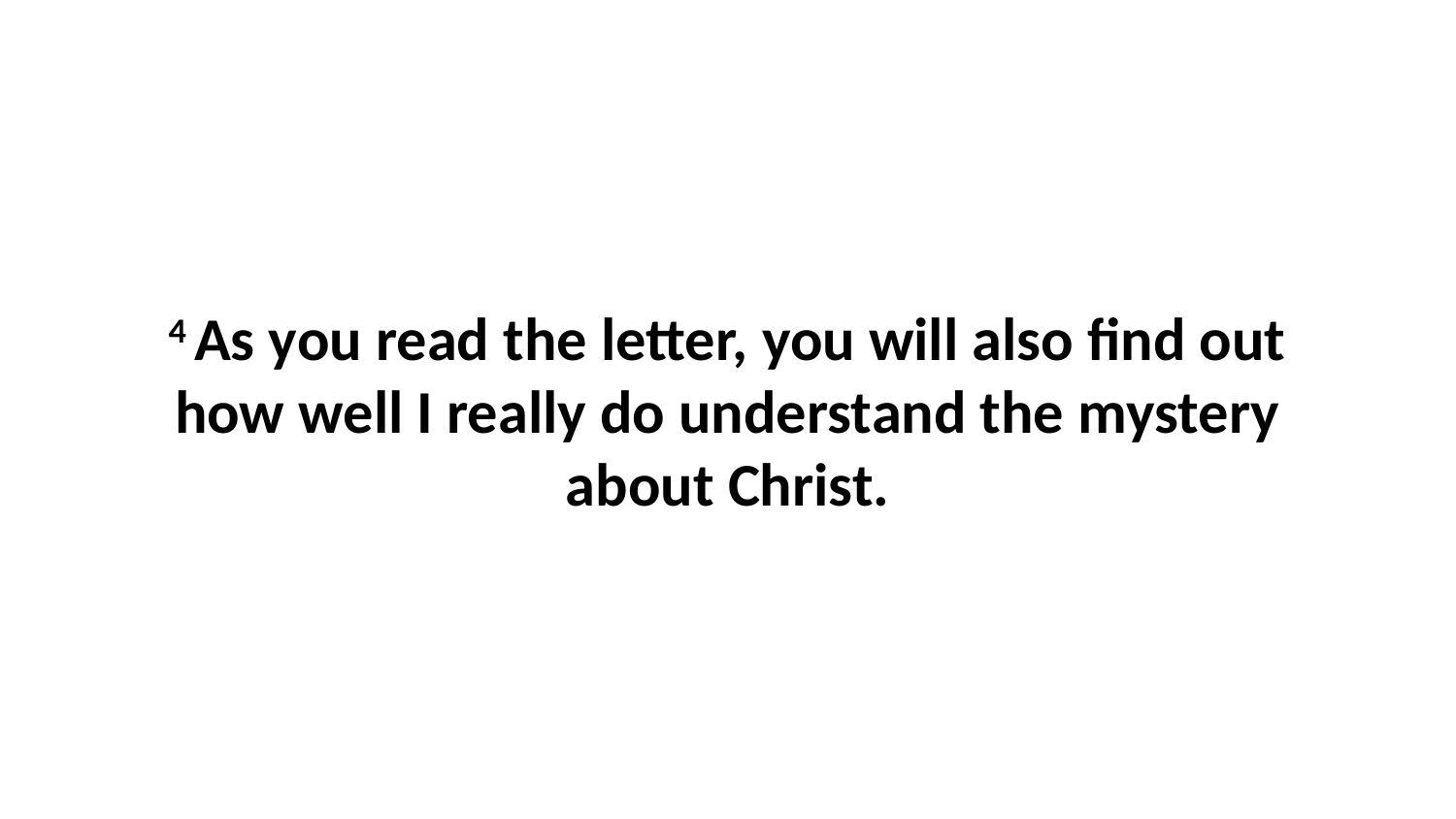

4 As you read the letter, you will also find out how well I really do understand the mystery about Christ.